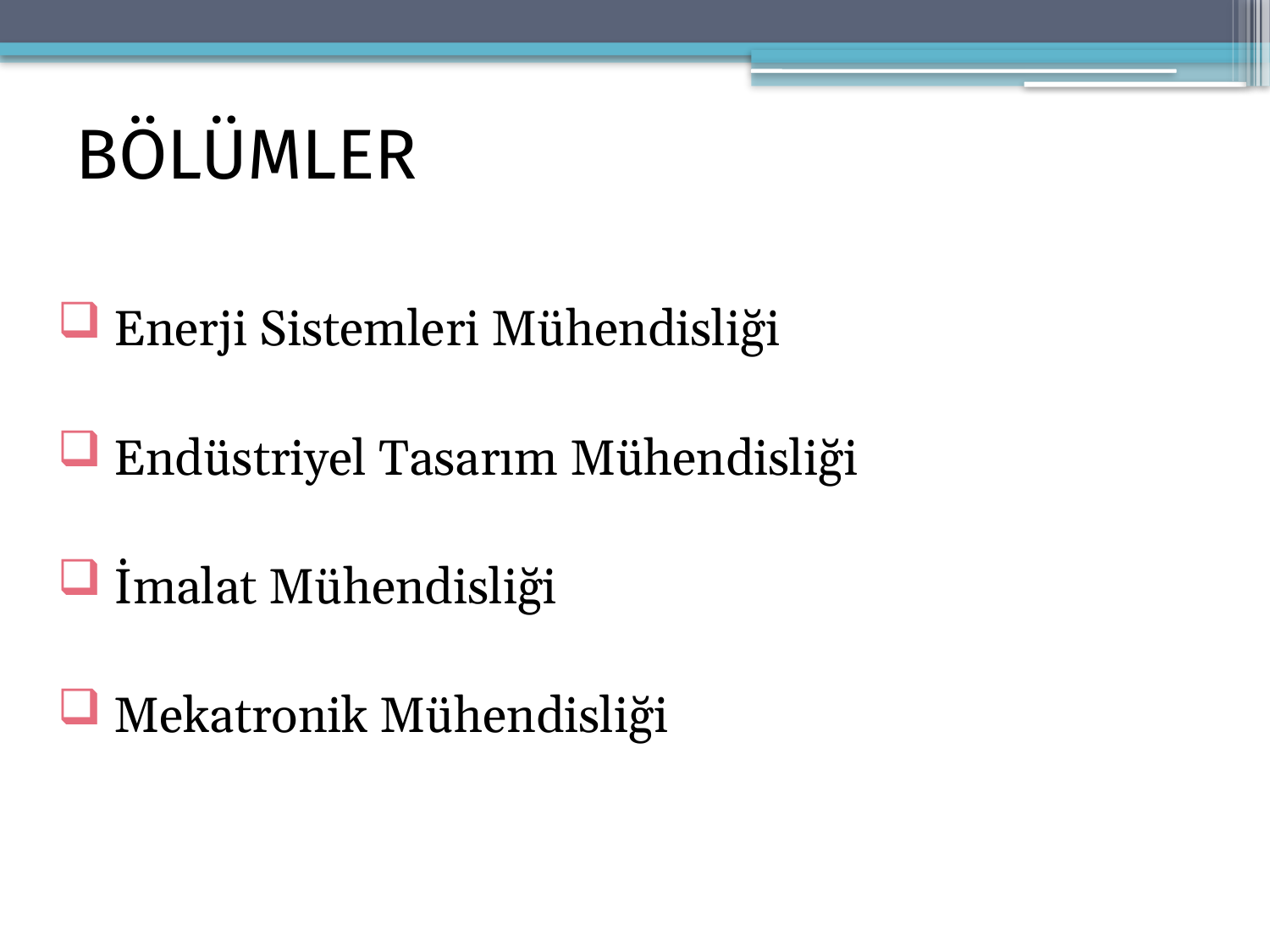

# BÖLÜMLER

 Enerji Sistemleri Mühendisliği

 Endüstriyel Tasarım Mühendisliği

 İmalat Mühendisliği

 Mekatronik Mühendisliği